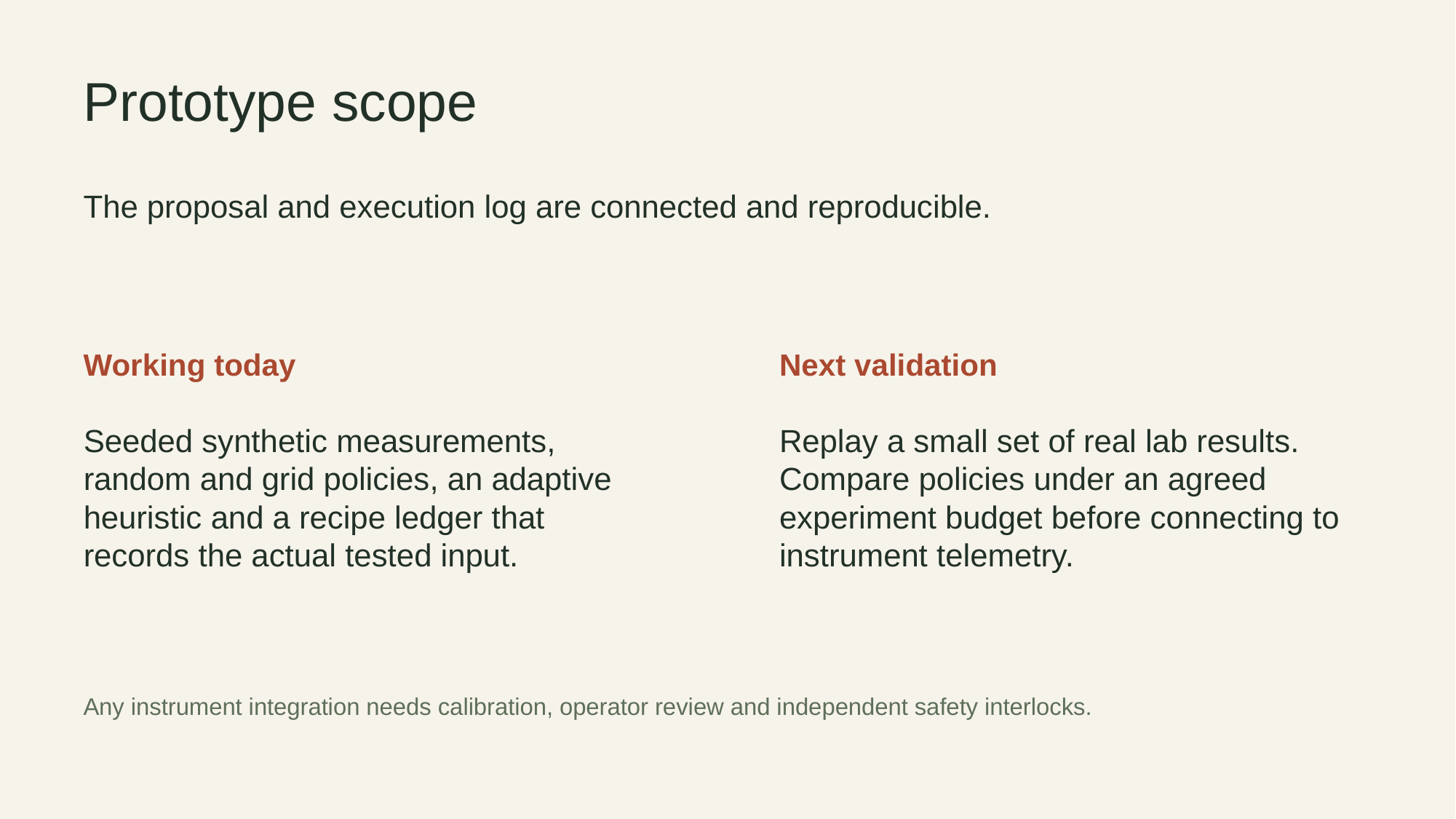

Prototype scope
The proposal and execution log are connected and reproducible.
Working today
Next validation
Seeded synthetic measurements, random and grid policies, an adaptive heuristic and a recipe ledger that records the actual tested input.
Replay a small set of real lab results. Compare policies under an agreed experiment budget before connecting to instrument telemetry.
Any instrument integration needs calibration, operator review and independent safety interlocks.